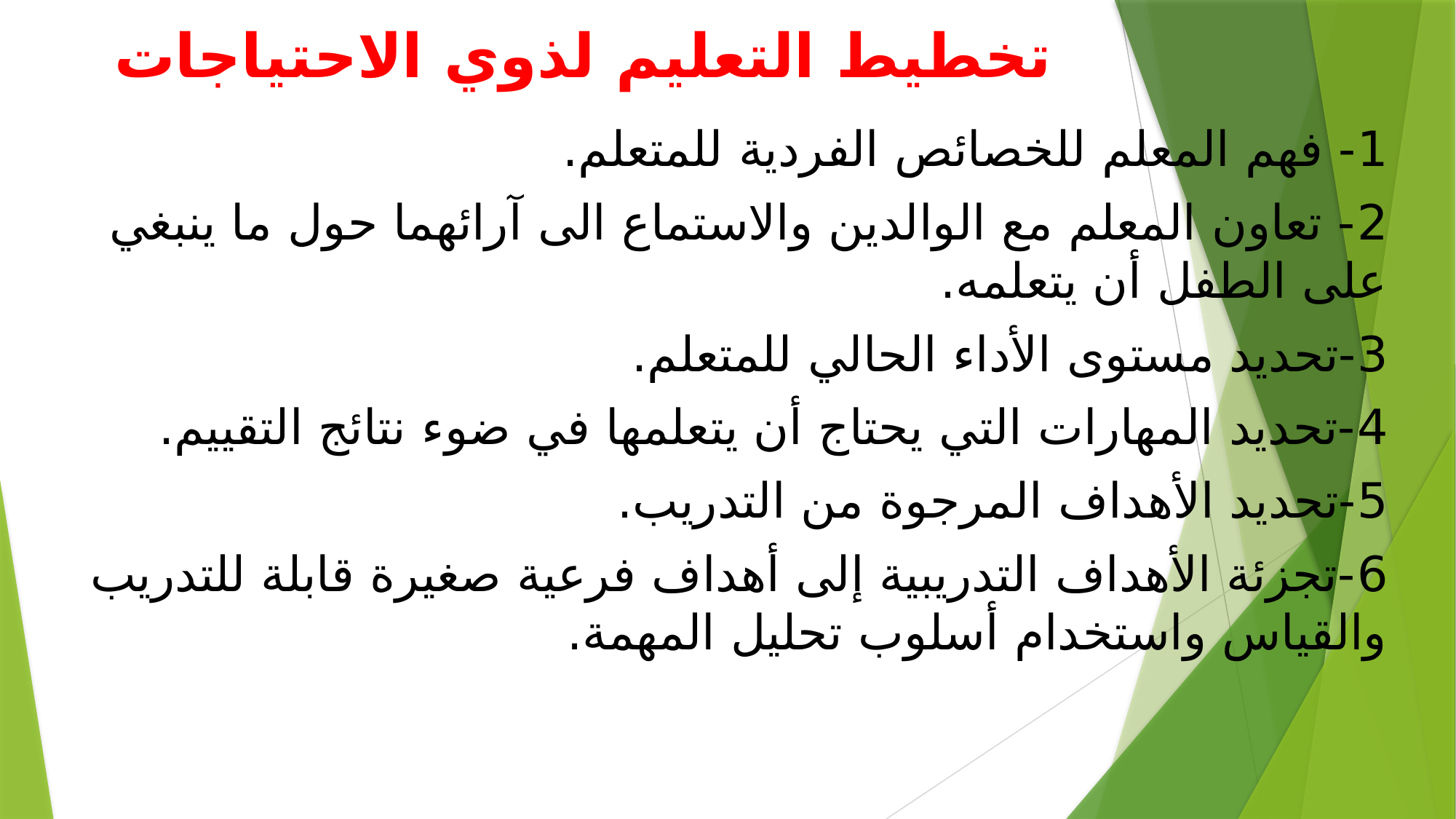

# تخطيط التعليم لذوي الاحتياجات
1- فهم المعلم للخصائص الفردية للمتعلم.
2- تعاون المعلم مع الوالدين والاستماع الى آرائهما حول ما ينبغي على الطفل أن یتعلمه.
3-تحديد مستوى الأداء الحالي للمتعلم.
4-تحديد المهارات التي یحتاج أن یتعلمها في ضوء نتائج التقییم.
5-تحديد الأهداف المرجوة من التدريب.
6-تجزئة الأهداف التدريبية إلى أهداف فرعية صغيرة قابلة للتدريب والقياس واستخدام أسلوب تحليل المهمة.